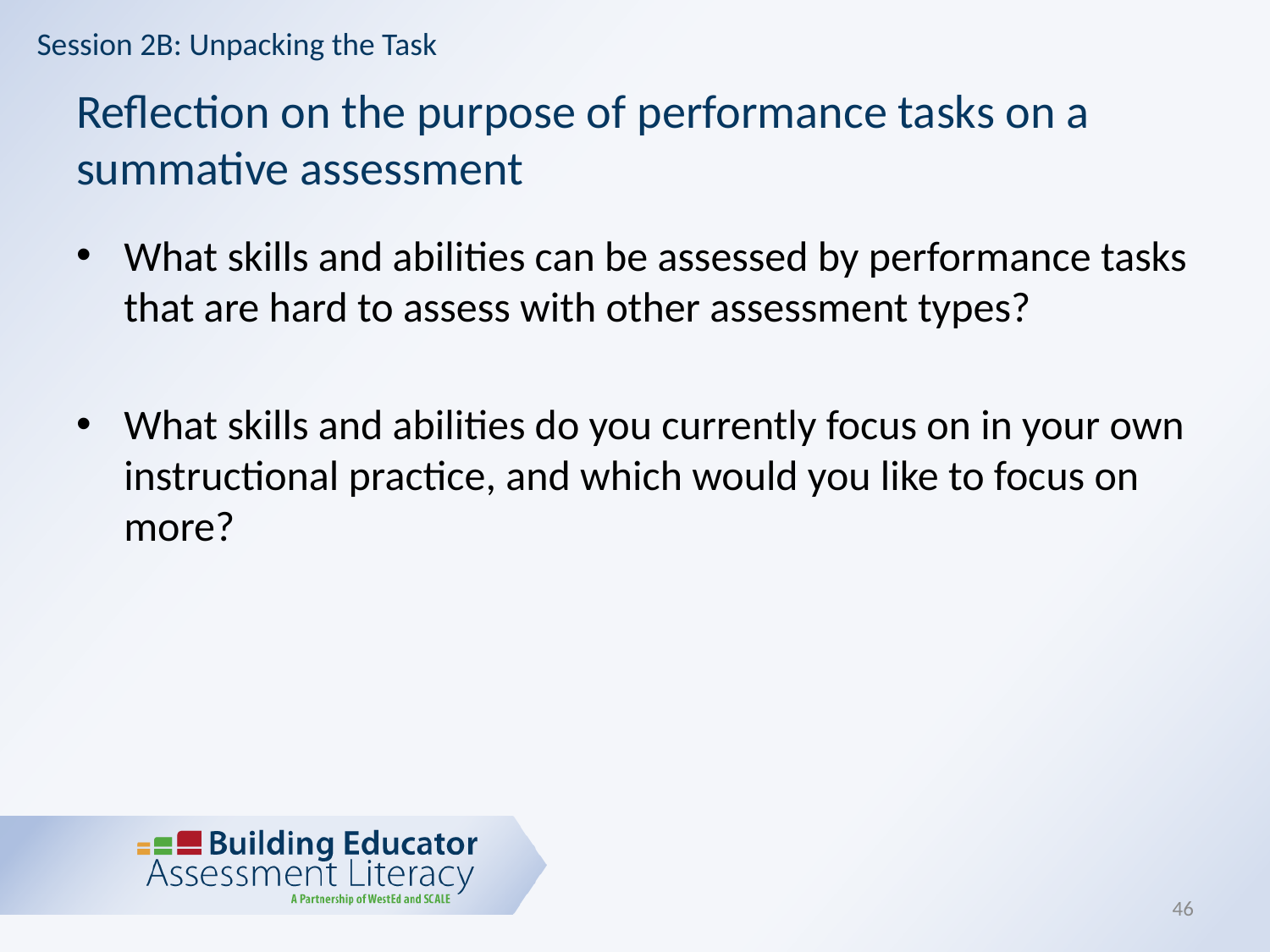

Session 2B: Unpacking the Task
# Reflection on the purpose of performance tasks on a summative assessment
What skills and abilities can be assessed by performance tasks that are hard to assess with other assessment types?

What skills and abilities do you currently focus on in your own instructional practice, and which would you like to focus on more?

46